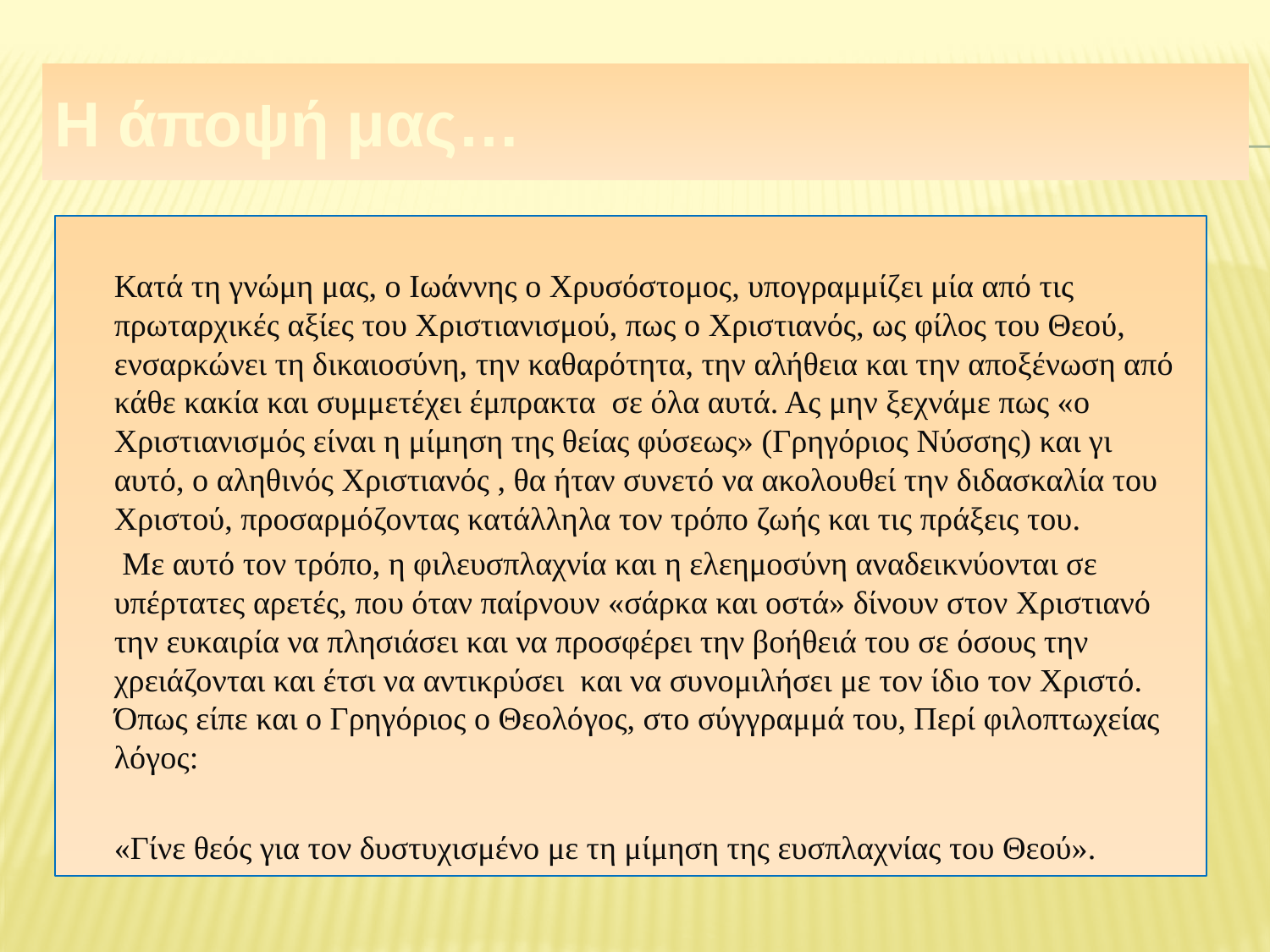

# Η άποψή μας…

		Κατά τη γνώμη μας, ο Ιωάννης ο Χρυσόστομος, υπογραμμίζει μία από τις πρωταρχικές αξίες του Χριστιανισμού, πως ο Χριστιανός, ως φίλος του Θεού, ενσαρκώνει τη δικαιοσύνη, την καθαρότητα, την αλήθεια και την αποξένωση από κάθε κακία και συμμετέχει έμπρακτα  σε όλα αυτά. Ας μην ξεχνάμε πως «ο Χριστιανισμός είναι η μίμηση της θείας φύσεως» (Γρηγόριος Νύσσης) και γι  αυτό, ο αληθινός Χριστιανός , θα ήταν συνετό να ακολουθεί την διδασκαλία του Χριστού, προσαρμόζοντας κατάλληλα τον τρόπο ζωής και τις πράξεις του.
		 Με αυτό τον τρόπο, η φιλευσπλαχνία και η ελεημοσύνη αναδεικνύονται σε υπέρτατες αρετές, που όταν παίρνουν «σάρκα και οστά» δίνουν στον Χριστιανό την ευκαιρία να πλησιάσει και να προσφέρει την βοήθειά του σε όσους την χρειάζονται και έτσι να αντικρύσει  και να συνομιλήσει με τον ίδιο τον Χριστό. Όπως είπε και ο Γρηγόριος ο Θεολόγος, στο σύγγραμμά του, Περί φιλοπτωχείας λόγος:

	«Γίνε θεός για τον δυστυχισμένο με τη μίμηση της ευσπλαχνίας του Θεού».